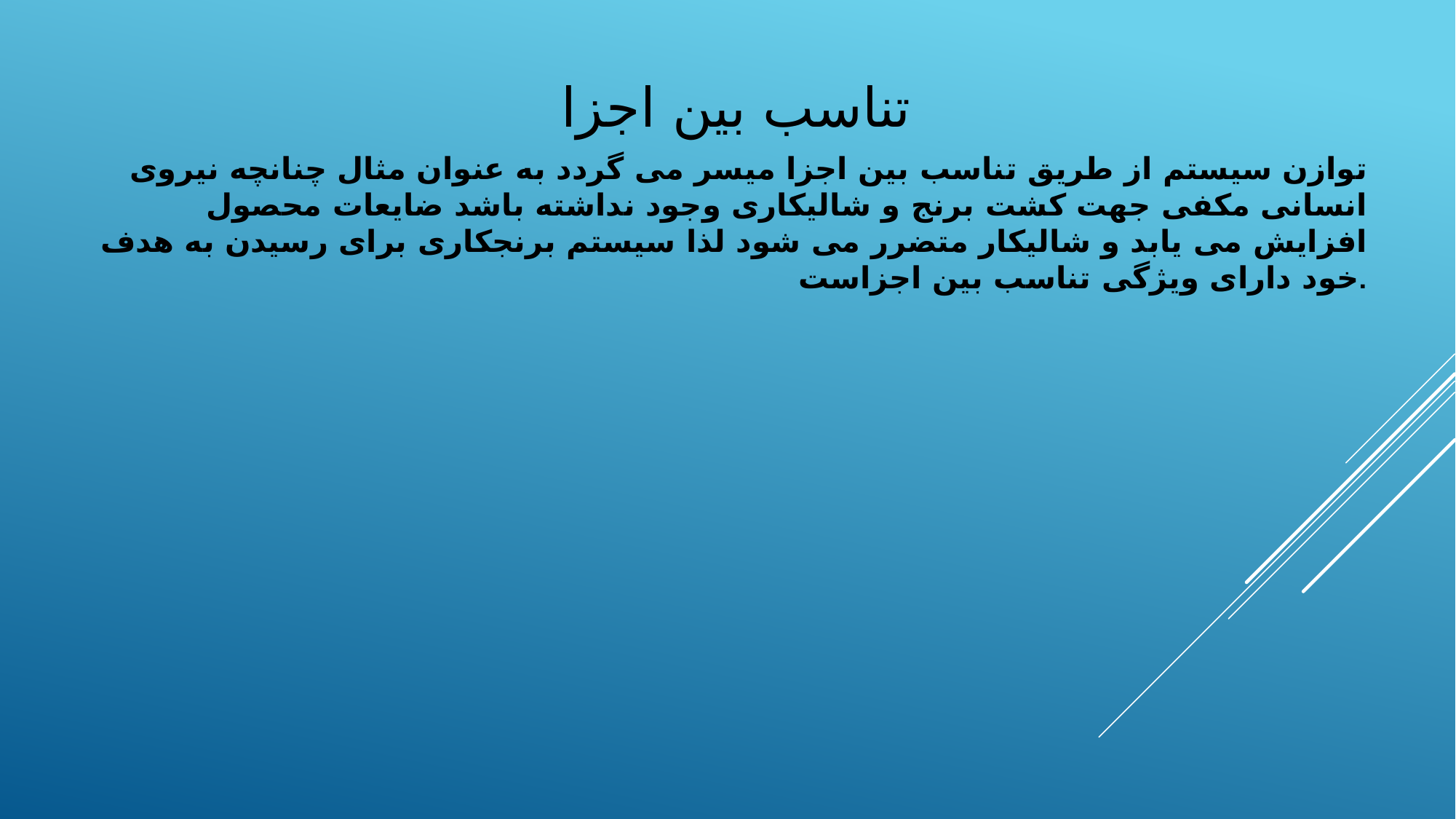

# تناسب بین اجزا
توازن سیستم از طریق تناسب بین اجزا میسر می گردد به عنوان مثال چنانچه نیروی انسانی مکفی جهت کشت برنج و شالیکاری وجود نداشته باشد ضایعات محصول افزایش می یابد و شالیکار متضرر می شود لذا سیستم برنجکاری برای رسیدن به هدف خود دارای ویژگی تناسب بین اجزاست.